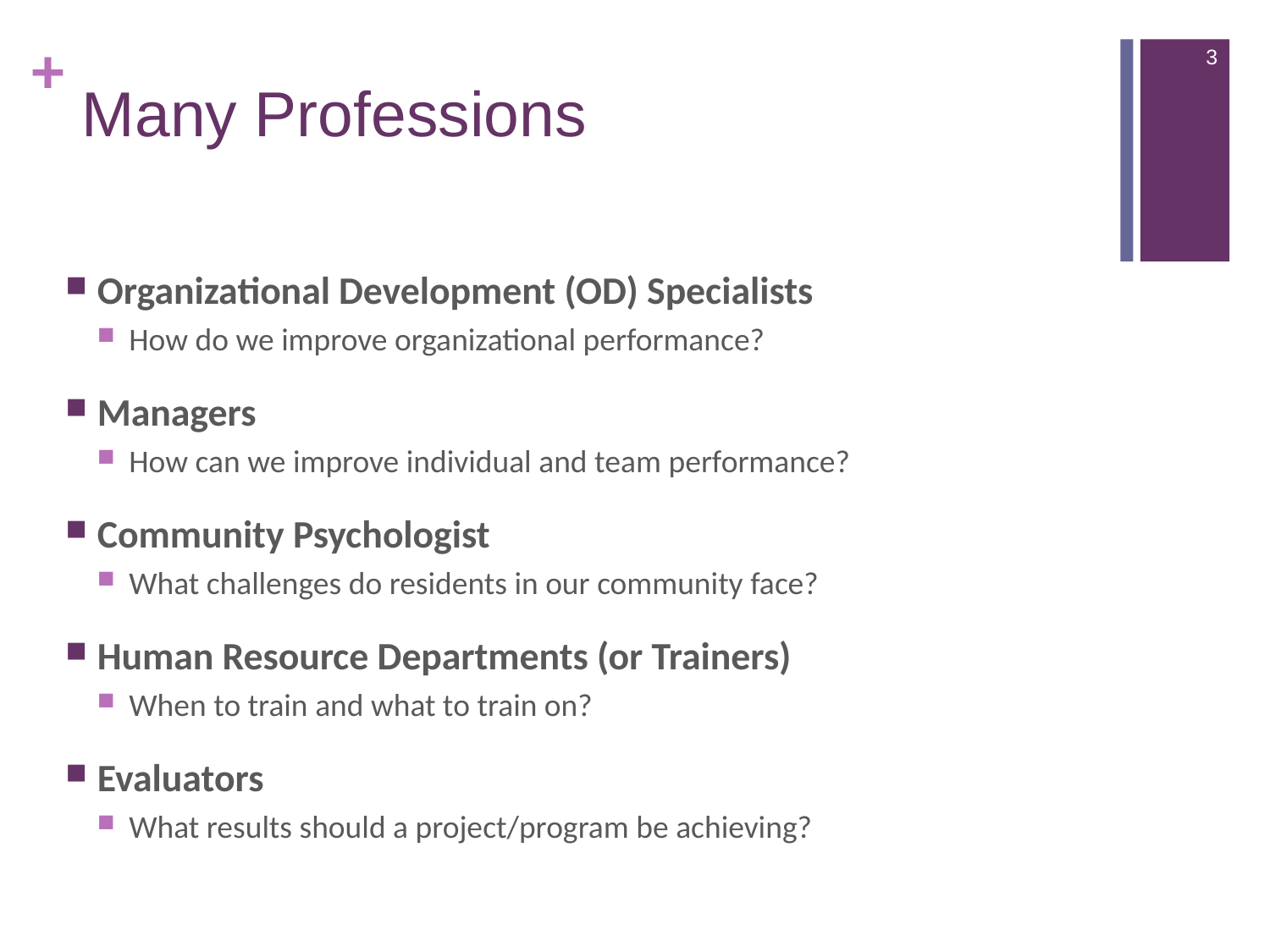

3
# Many Professions
Organizational Development (OD) Specialists
How do we improve organizational performance?
Managers
How can we improve individual and team performance?
Community Psychologist
What challenges do residents in our community face?
Human Resource Departments (or Trainers)
When to train and what to train on?
Evaluators
What results should a project/program be achieving?